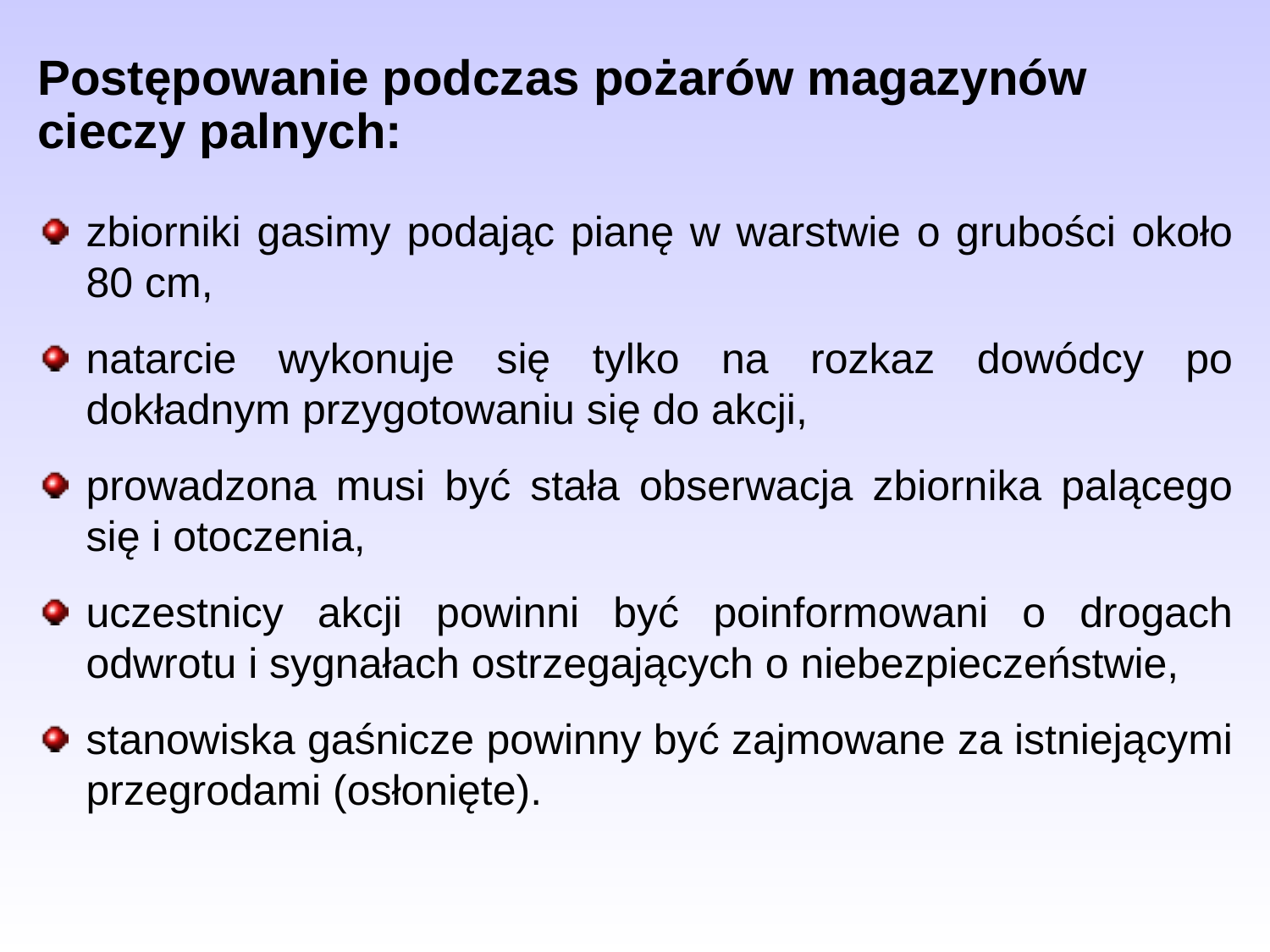

Postępowanie podczas pożarów magazynów cieczy palnych:
zbiorniki gasimy podając pianę w warstwie o grubości około 80 cm,
natarcie wykonuje się tylko na rozkaz dowódcy po dokładnym przygotowaniu się do akcji,
prowadzona musi być stała obserwacja zbiornika palącego się i otoczenia,
uczestnicy akcji powinni być poinformowani o drogach odwrotu i sygnałach ostrzegających o niebezpieczeństwie,
stanowiska gaśnicze powinny być zajmowane za istniejącymi przegrodami (osłonięte).